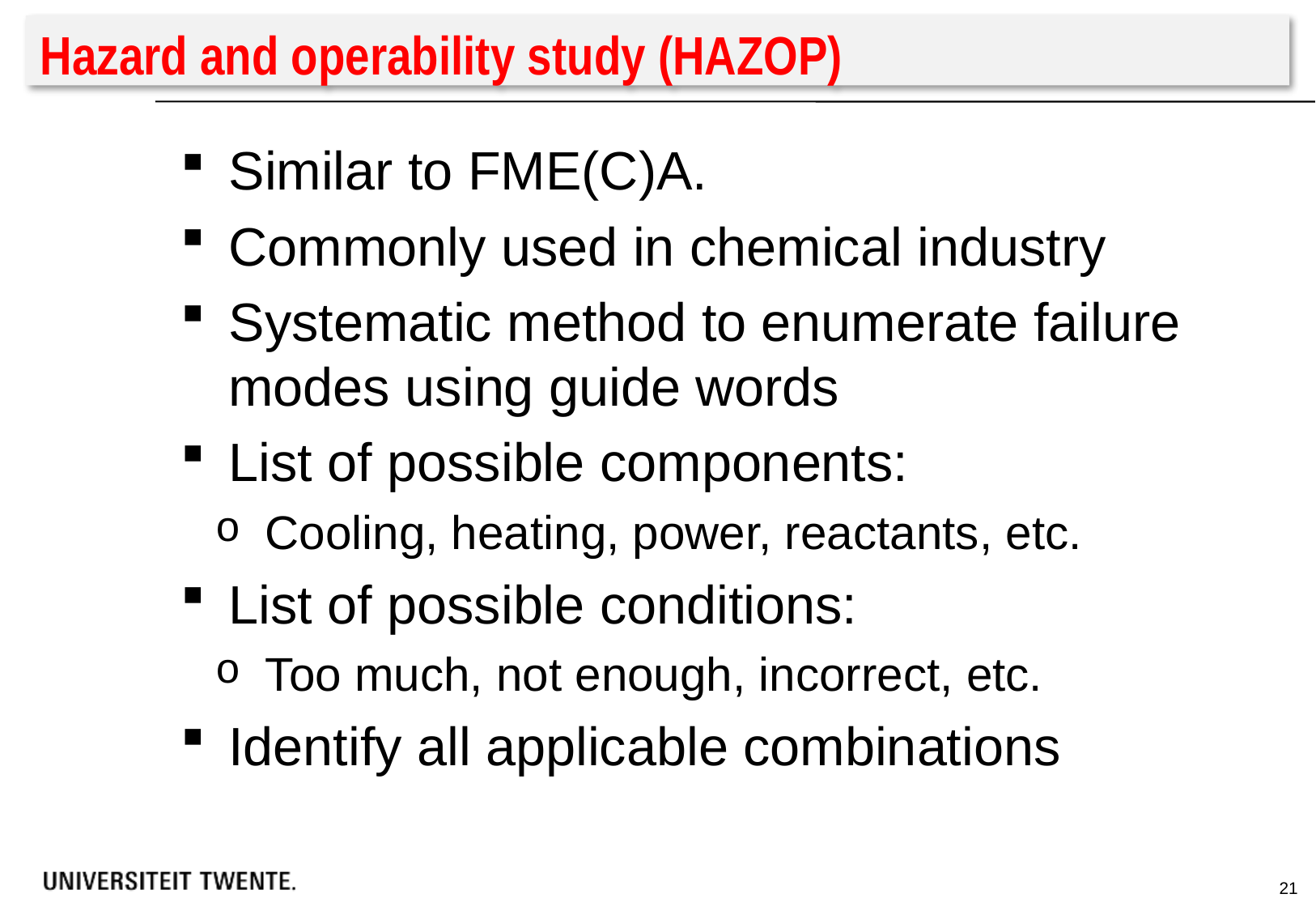

# Hazard and operability study (HAZOP)
Similar to FME(C)A.
Commonly used in chemical industry
Systematic method to enumerate failure modes using guide words
List of possible components:
Cooling, heating, power, reactants, etc.
List of possible conditions:
Too much, not enough, incorrect, etc.
Identify all applicable combinations
21